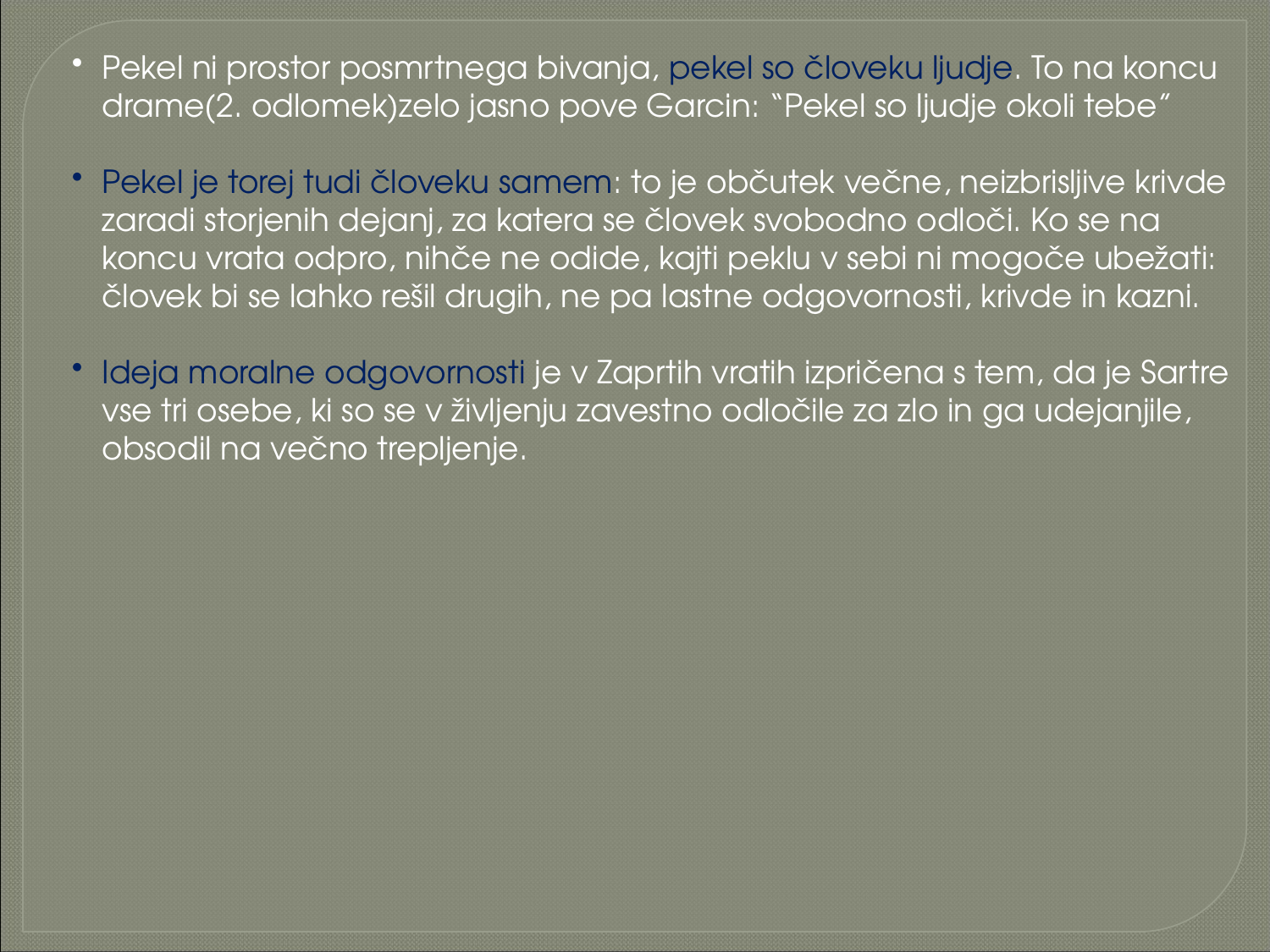

Pekel ni prostor posmrtnega bivanja, pekel so človeku ljudje. To na koncu drame(2. odlomek)zelo jasno pove Garcin: “Pekel so ljudje okoli tebe”

Pekel je torej tudi človeku samem: to je občutek večne, neizbrisljive krivde zaradi storjenih dejanj, za katera se človek svobodno odloči. Ko se na koncu vrata odpro, nihče ne odide, kajti peklu v sebi ni mogoče ubežati: človek bi se lahko rešil drugih, ne pa lastne odgovornosti, krivde in kazni.

Ideja moralne odgovornosti je v Zaprtih vratih izpričena s tem, da je Sartre vse tri osebe, ki so se v življenju zavestno odločile za zlo in ga udejanjile, obsodil na večno trepljenje.